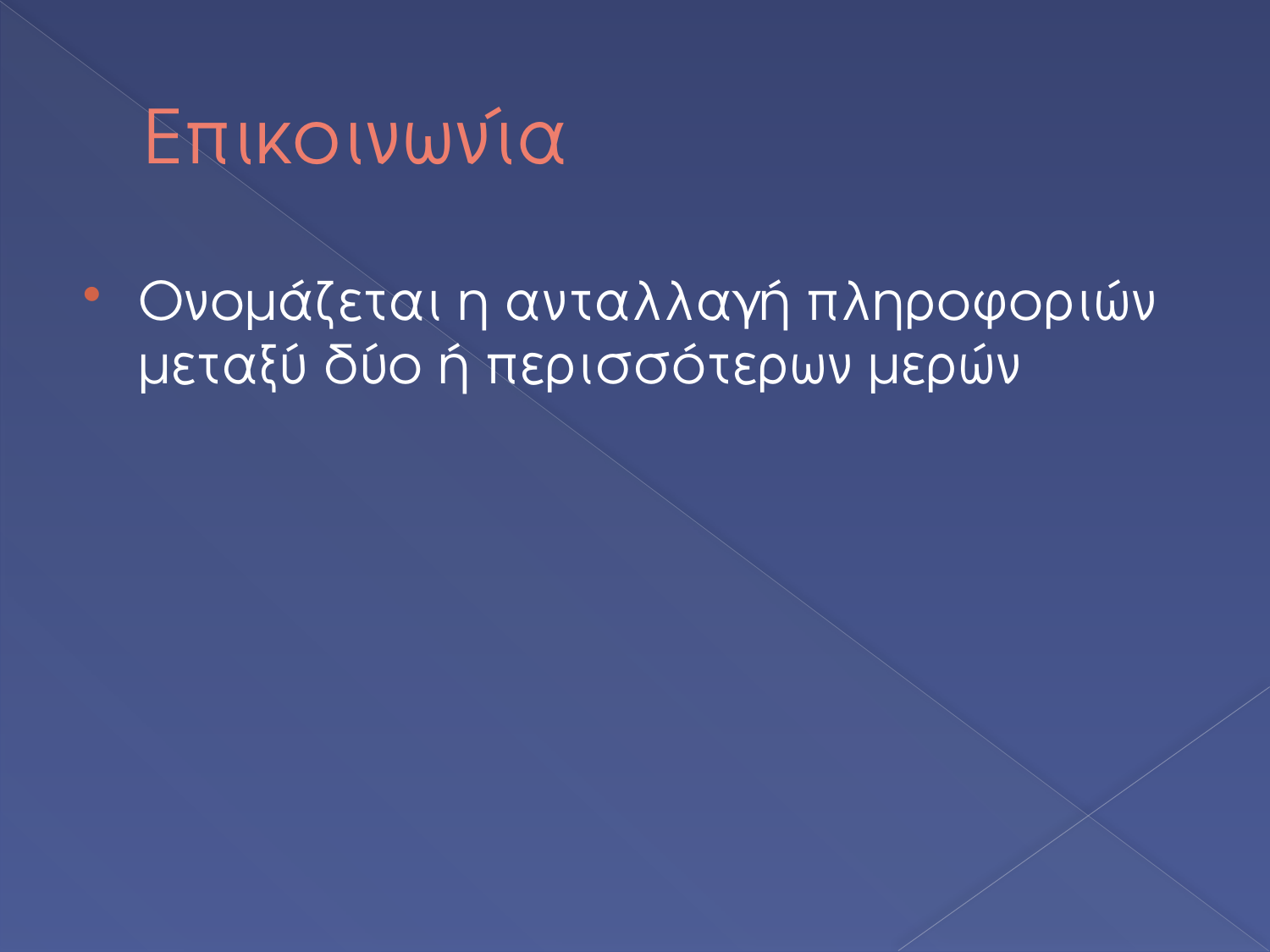

# Επικοινωνία
Ονομάζεται η ανταλλαγή πληροφοριών μεταξύ δύο ή περισσότερων μερών